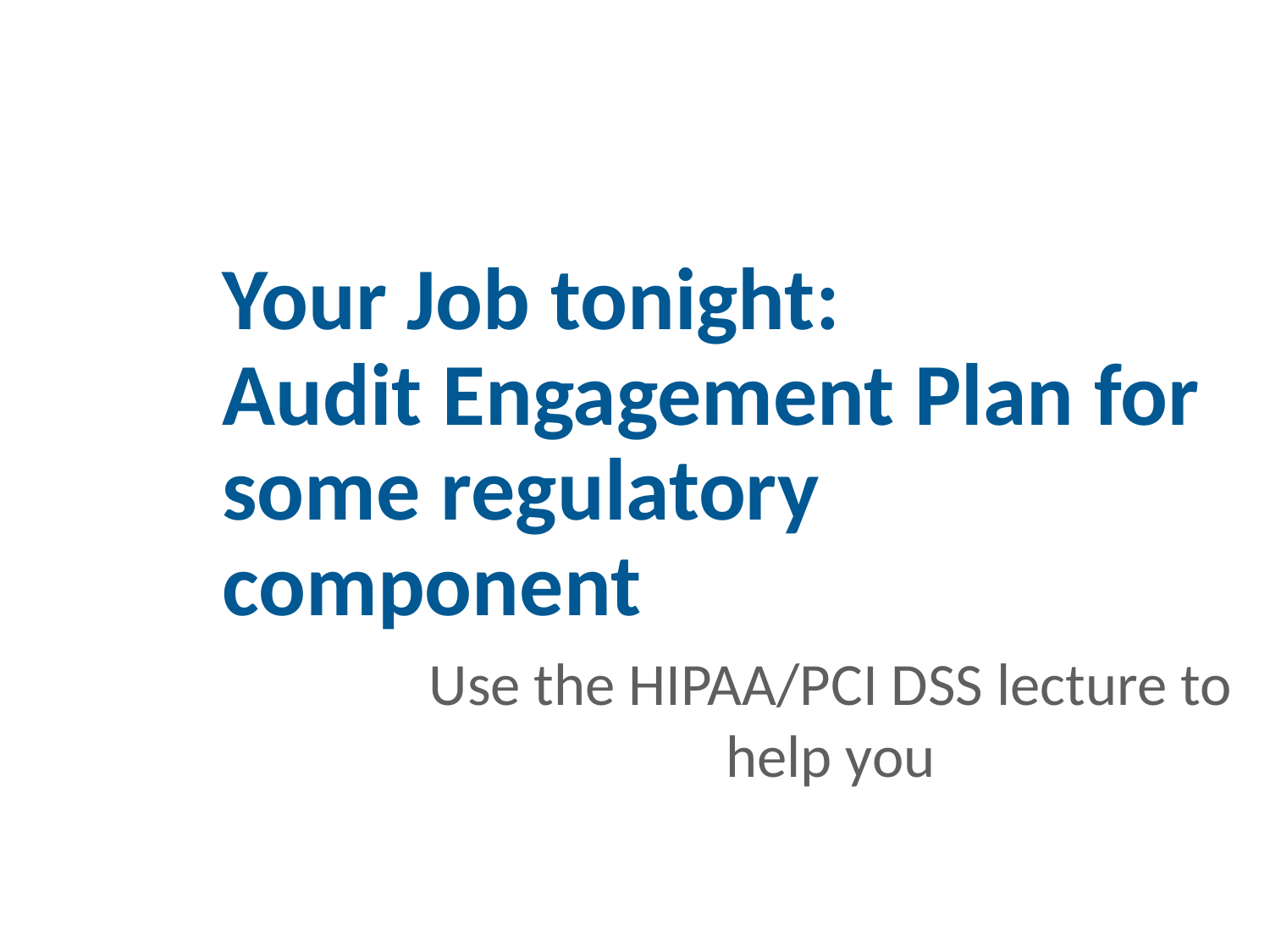

# Your Job tonight: Audit Engagement Plan for some regulatory  component
Use the HIPAA/PCI DSS lecture to help you